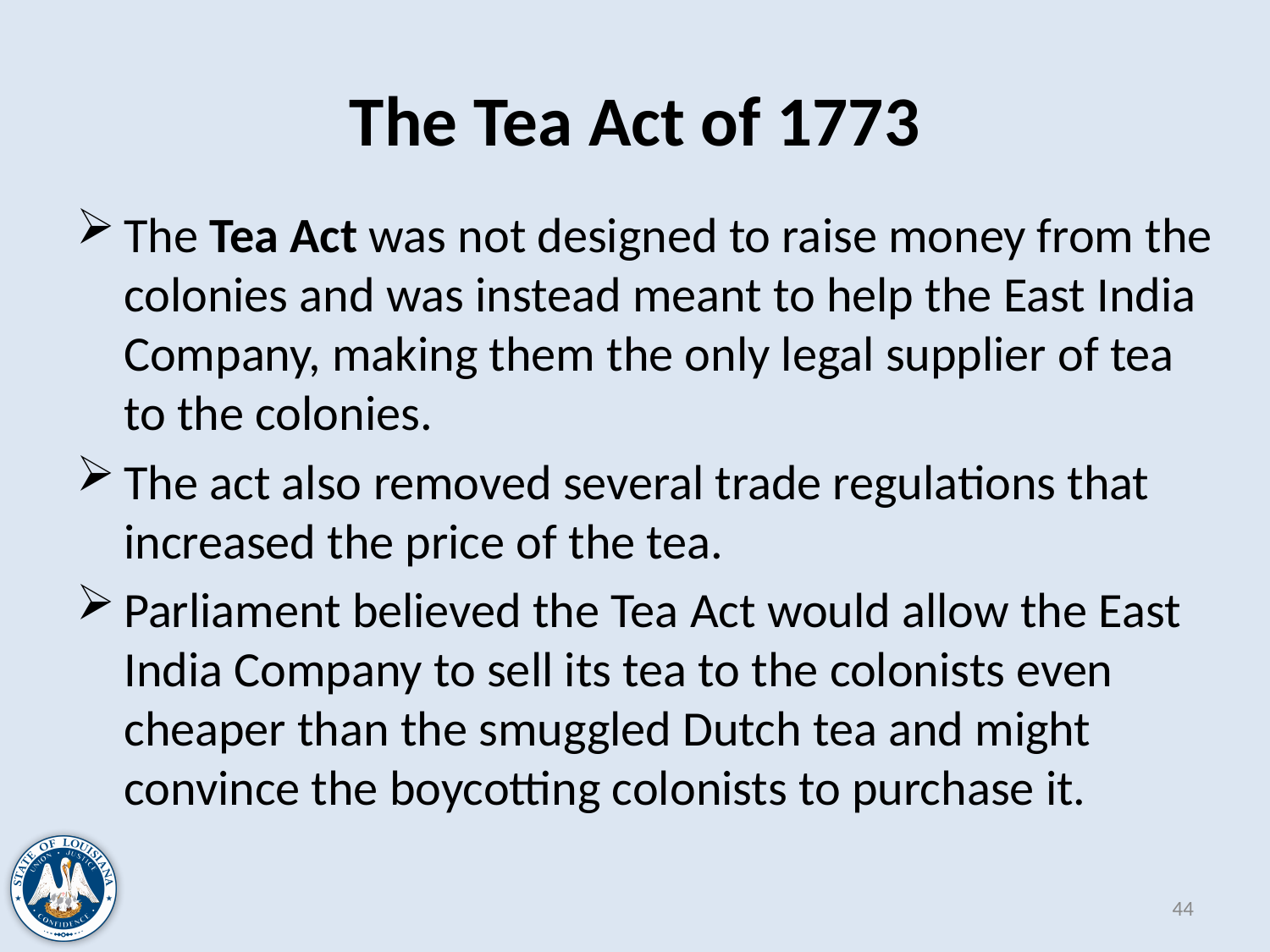

# The Tea Act of 1773
The Tea Act was not designed to raise money from the colonies and was instead meant to help the East India Company, making them the only legal supplier of tea to the colonies.
The act also removed several trade regulations that increased the price of the tea.
Parliament believed the Tea Act would allow the East India Company to sell its tea to the colonists even cheaper than the smuggled Dutch tea and might convince the boycotting colonists to purchase it.
44